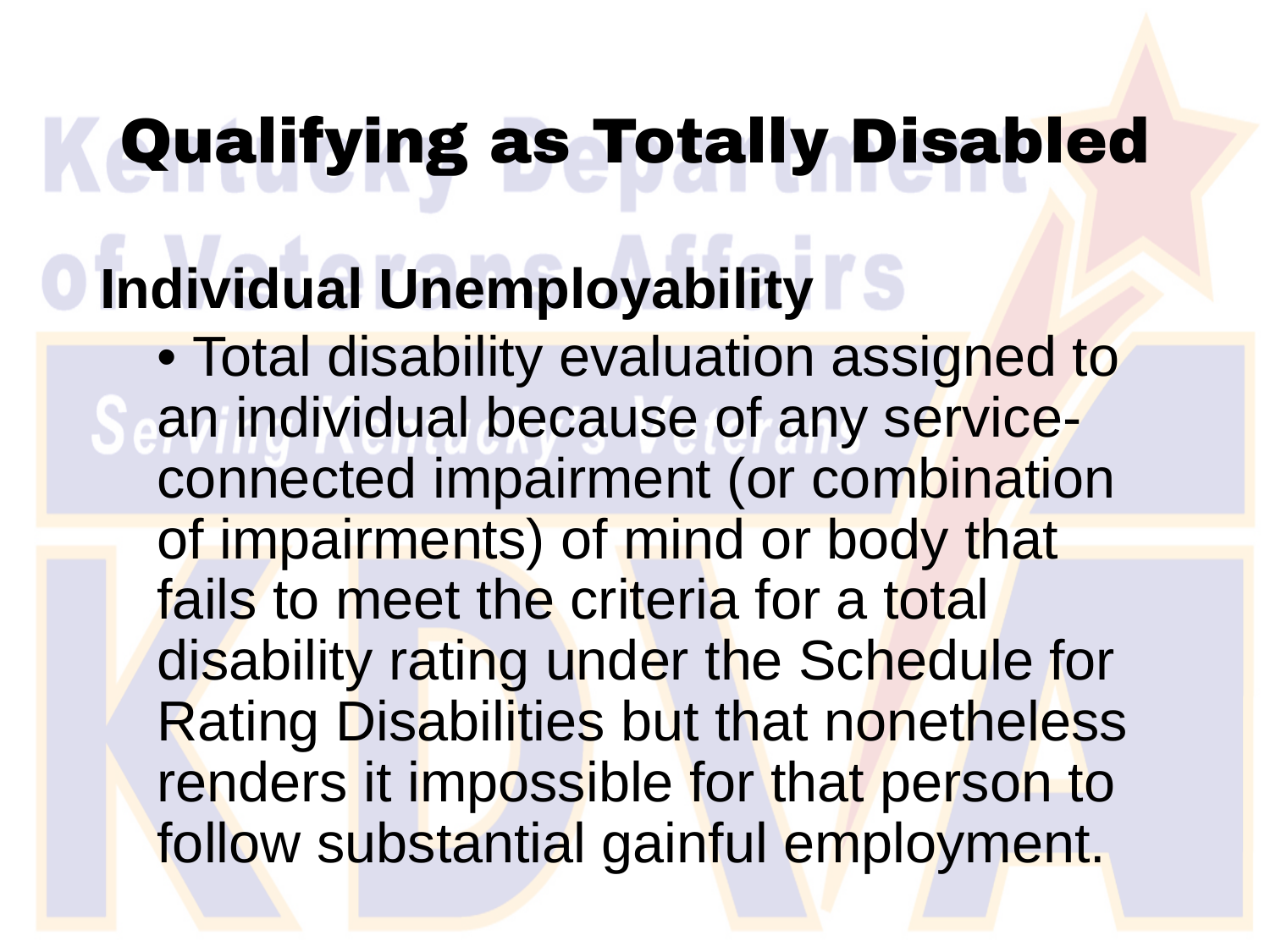

# Qualifying as Totally Disabled
Individual Unemployability
• Total disability evaluation assigned to an individual because of any service-connected impairment (or combination of impairments) of mind or body that fails to meet the criteria for a total disability rating under the Schedule for Rating Disabilities but that nonetheless renders it impossible for that person to follow substantial gainful employment.